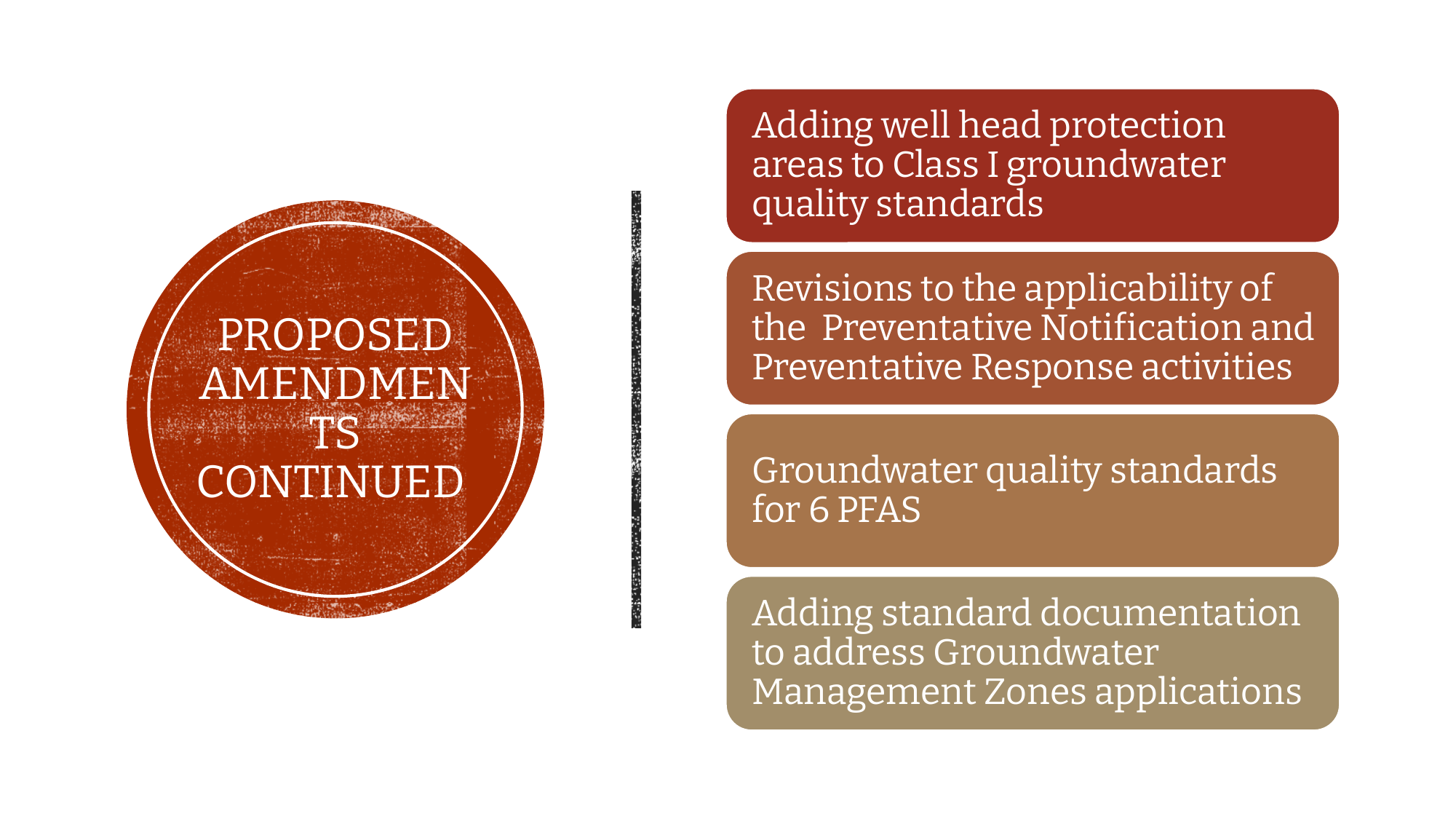

Adding well head protection areas to Class I groundwater quality standards
Revisions to the applicability of the  Preventative Notification and Preventative Response activities
Groundwater quality standards for 6 PFAS
Adding standard documentation to address Groundwater Management Zones applications

# Proposed Amendments continued